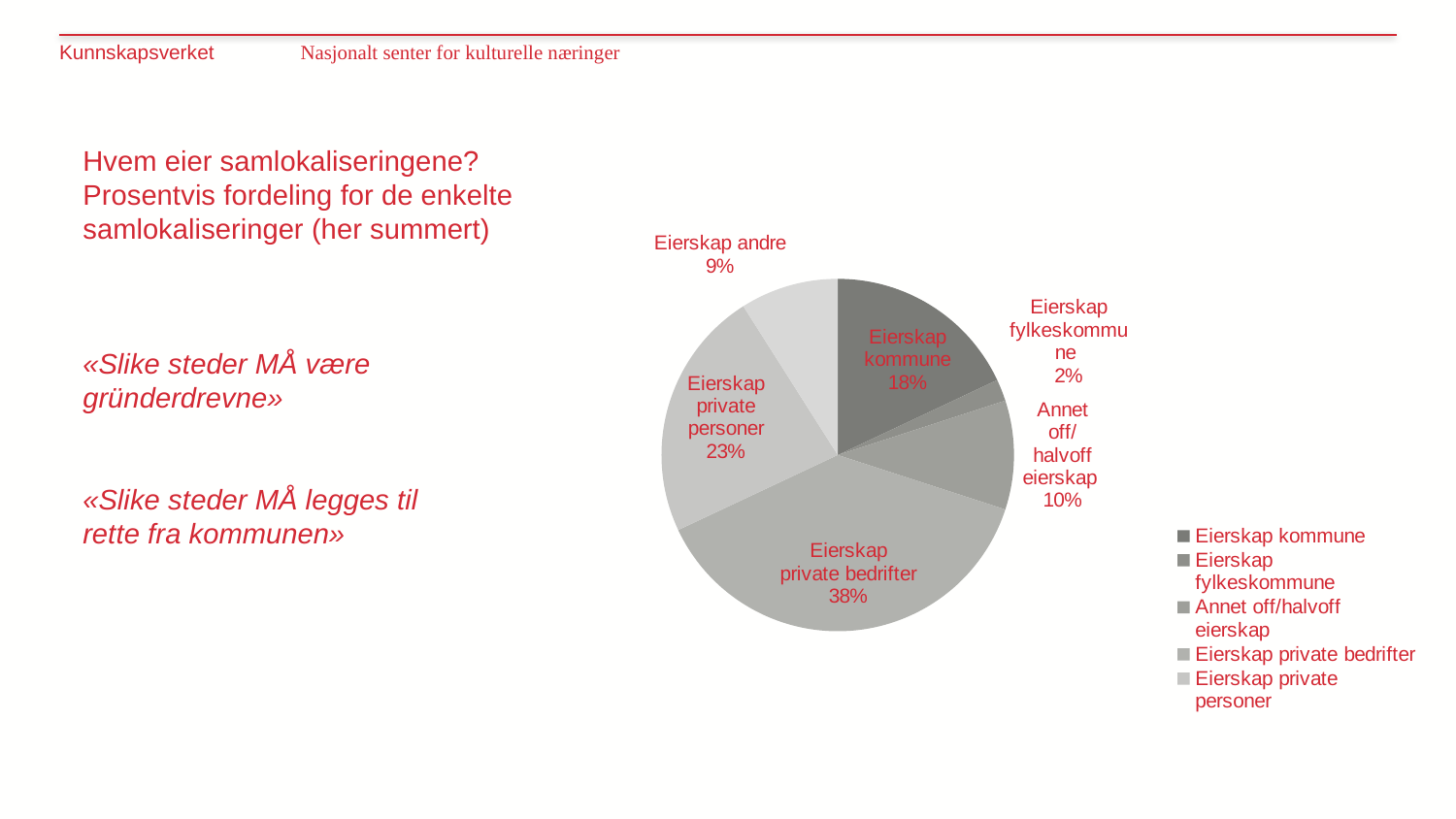

### Chart

| Category |  |
|---|---|
| Eierskap kommune | 18.0 |
| Eierskap fylkeskommune  | 2.0 |
| Annet off/halvoff eierskap  | 10.0 |
| Eierskap private bedrifter  | 38.0 |
| Eierskap private personer | 23.0 |
| Eierskap andre | 9.0 |
Kunnskapsverket                 Nasjonalt senter for kulturelle næringer
Hvem eier samlokaliseringene?
Prosentvis fordeling for de enkelte samlokaliseringer (her summert)
«Slike steder MÅ være gründerdrevne»

«Slike steder MÅ legges til rette fra kommunen»